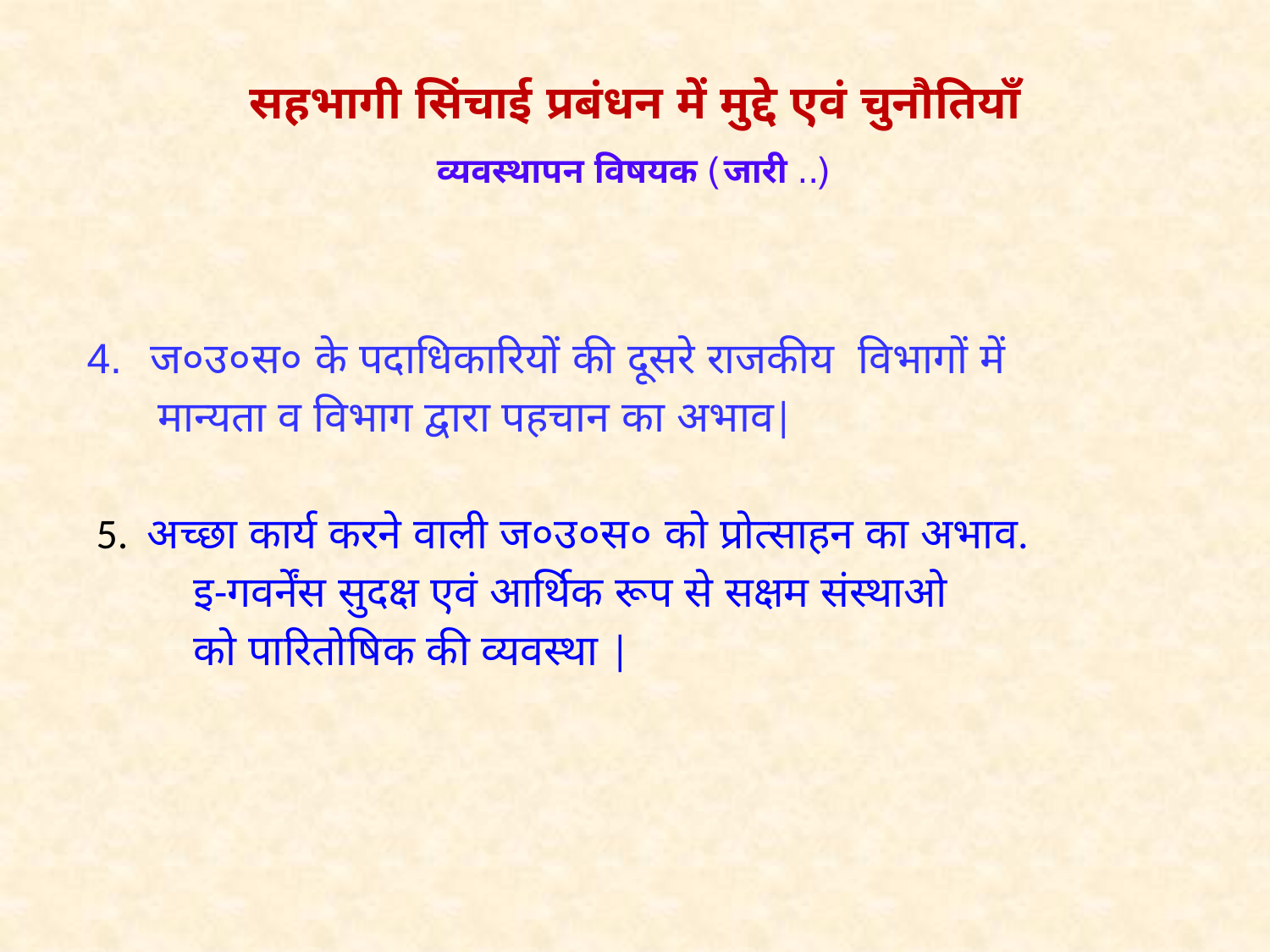

# सहभागी सिंचाई प्रबंधन में मुद्दे एवं चुनौतियाँ व्यवस्थापन विषयक (जारी ..)
ज०उ०स० के पदाधिकारियों की दूसरे राजकीय  विभागों में
      मान्यता व विभाग द्वारा पहचान का अभाव|

 5.  अच्छा कार्य करने वाली ज०उ०स० को प्रोत्साहन का अभाव.
         इ-गवर्नेंस सुदक्ष एवं आर्थिक रूप से सक्षम संस्थाओ
         को पारितोषिक की व्यवस्था |